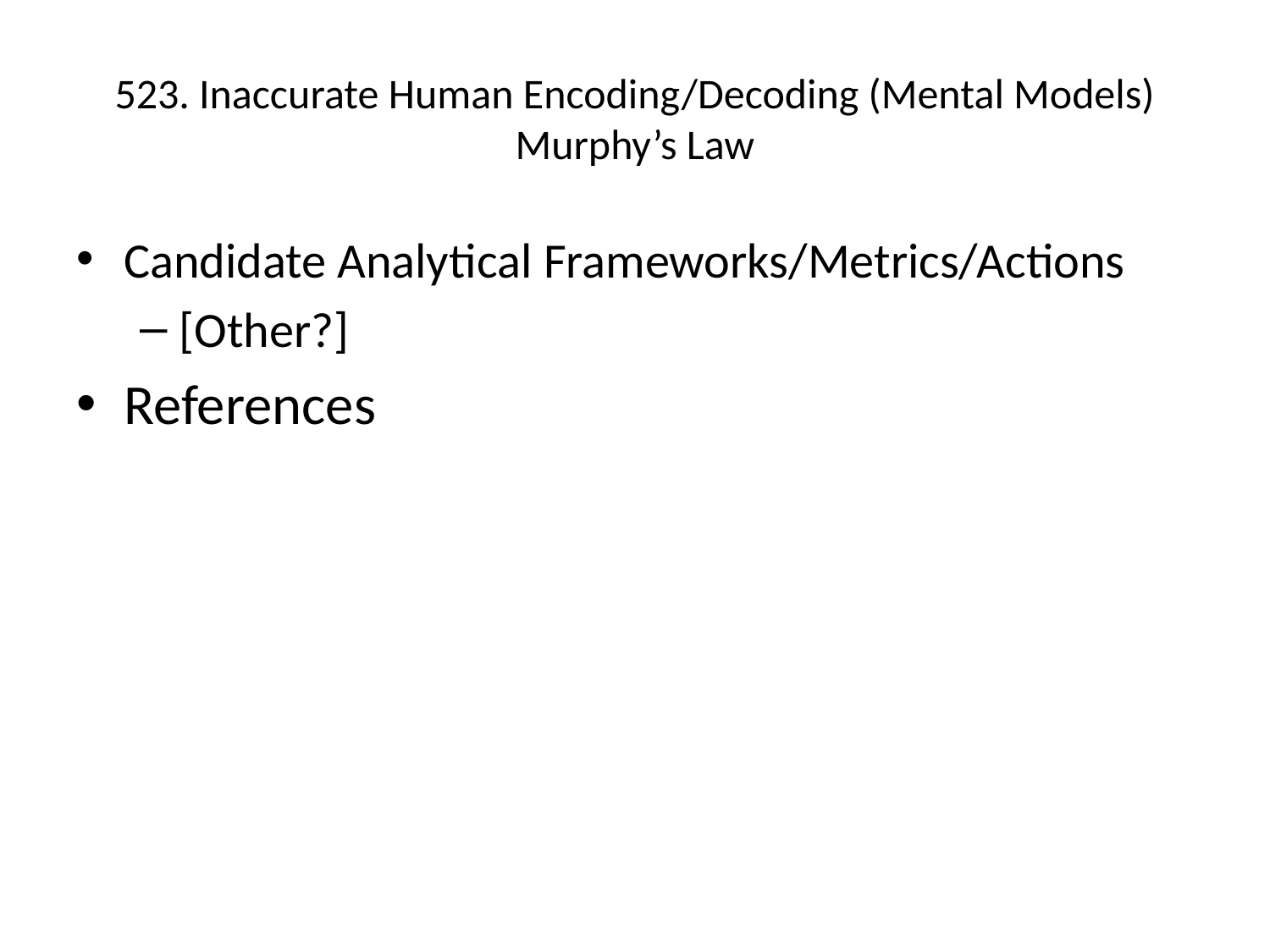

# 523. Inaccurate Human Encoding/Decoding (Mental Models) Murphy’s Law
Candidate Analytical Frameworks/Metrics/Actions
[Other?]
References